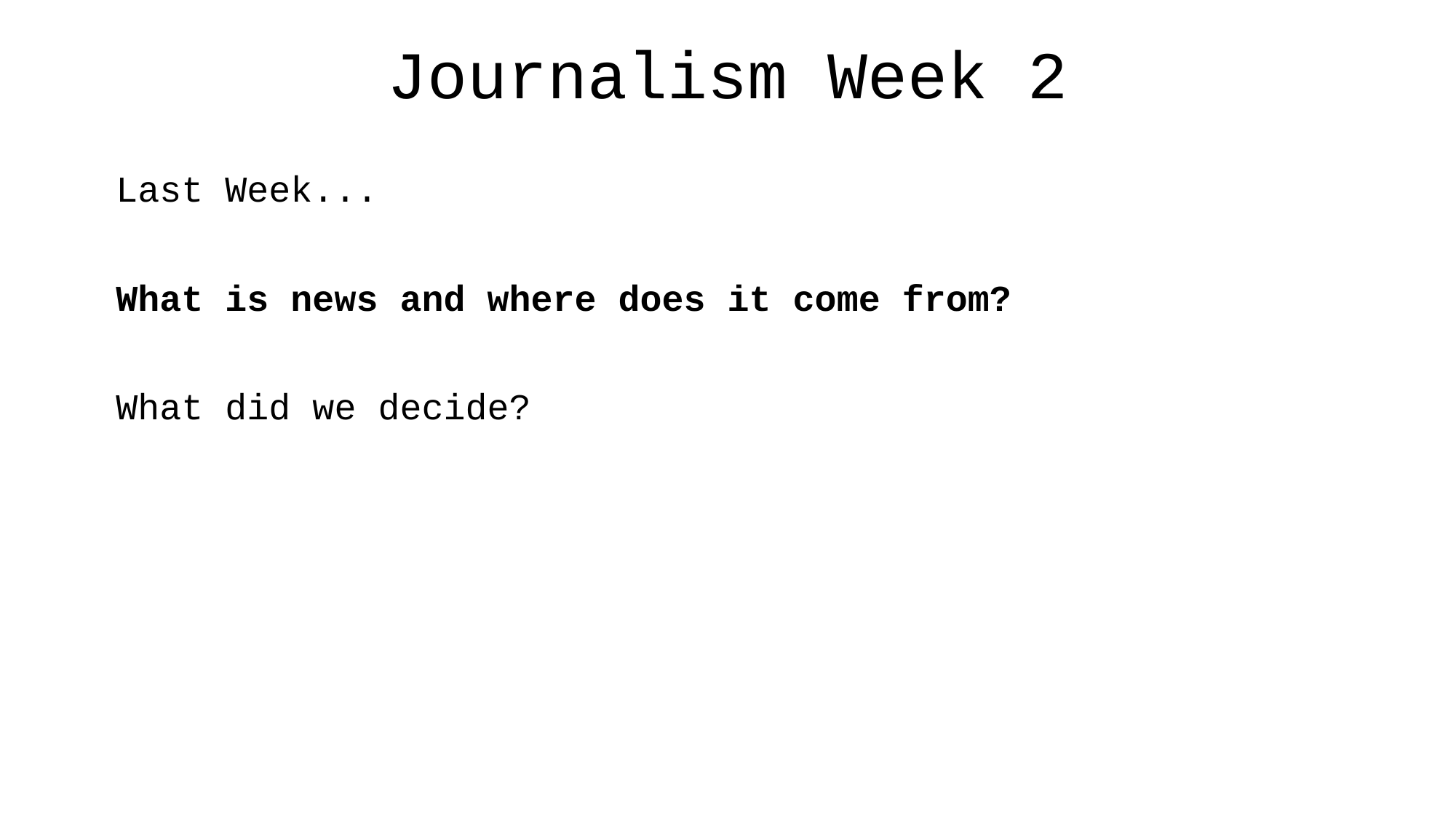

Journalism Week 2
Last Week...

What is news and where does it come from?

What did we decide?